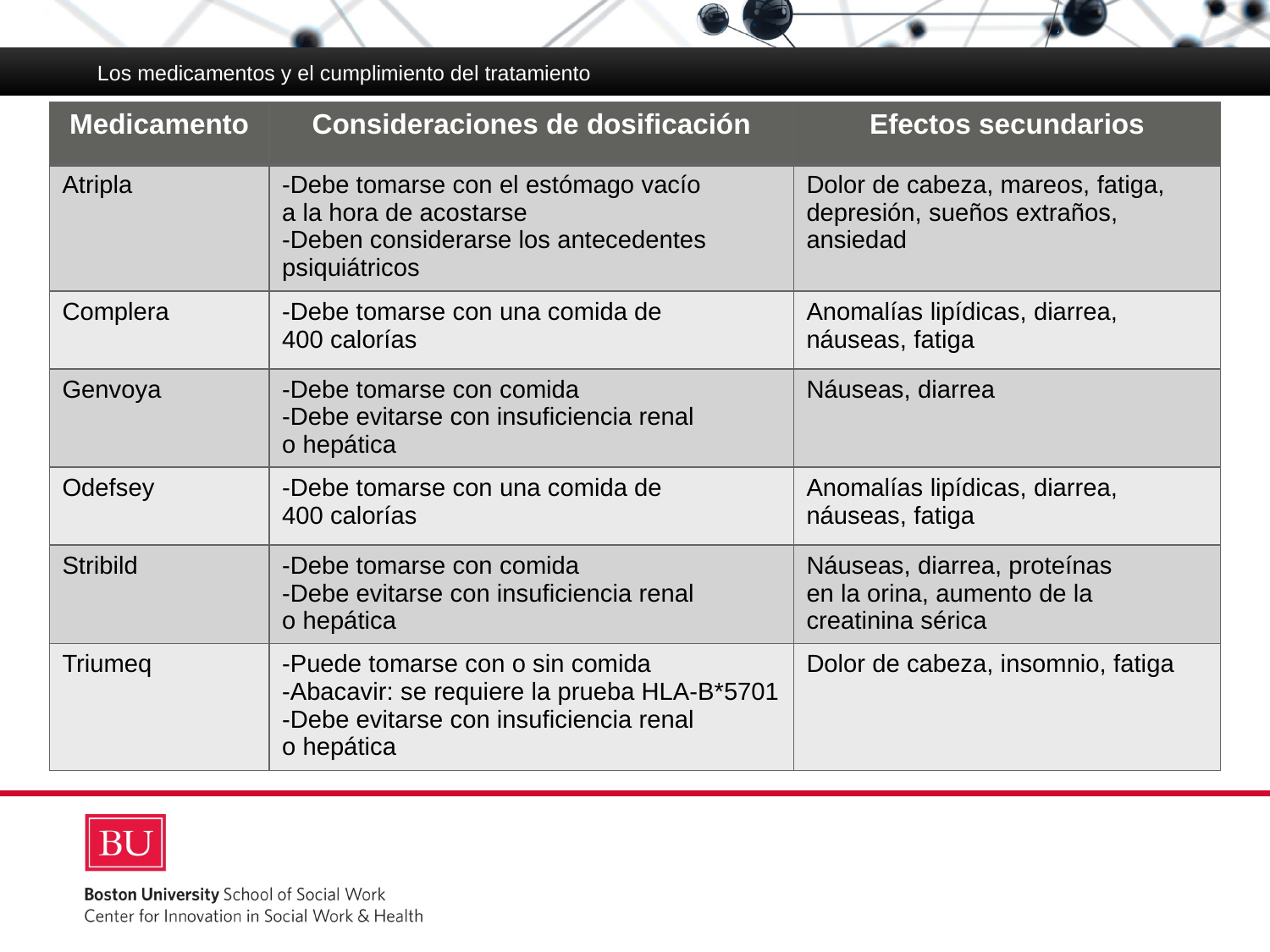

Los medicamentos y el cumplimiento del tratamiento
| Medicamento | Consideraciones de dosificación | Efectos secundarios |
| --- | --- | --- |
| Atripla | -Debe tomarse con el estómago vacío a la hora de acostarse -Deben considerarse los antecedentes psiquiátricos | Dolor de cabeza, mareos, fatiga, depresión, sueños extraños, ansiedad |
| Complera | -Debe tomarse con una comida de 400 calorías | Anomalías lipídicas, diarrea, náuseas, fatiga |
| Genvoya | -Debe tomarse con comida -Debe evitarse con insuficiencia renal o hepática | Náuseas, diarrea |
| Odefsey | -Debe tomarse con una comida de 400 calorías | Anomalías lipídicas, diarrea, náuseas, fatiga |
| Stribild | -Debe tomarse con comida -Debe evitarse con insuficiencia renal o hepática | Náuseas, diarrea, proteínas en la orina, aumento de la creatinina sérica |
| Triumeq | -Puede tomarse con o sin comida -Abacavir: se requiere la prueba HLA-B\*5701 -Debe evitarse con insuficiencia renal o hepática | Dolor de cabeza, insomnio, fatiga |